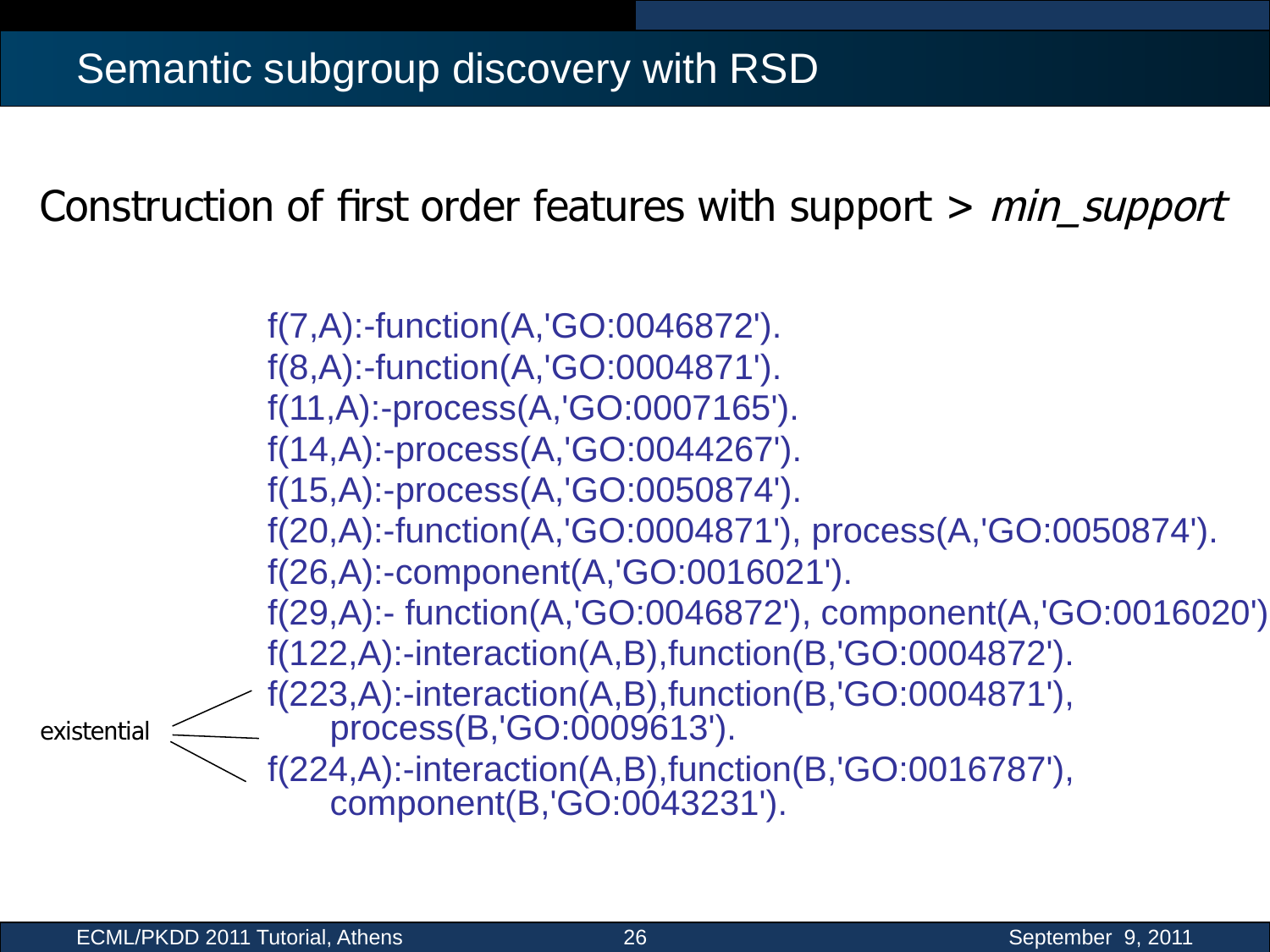

# Semantic subgroup discovery with RSD
Construction of first order features with support > min_support
f(7,A):-function(A,'GO:0046872').
f(8,A):-function(A,'GO:0004871').
f(11,A):-process(A,'GO:0007165').
f(14,A):-process(A,'GO:0044267').
f(15,A):-process(A,'GO:0050874').
f(20,A):-function(A,'GO:0004871'), process(A,'GO:0050874').
f(26,A):-component(A,'GO:0016021').
f(29,A):- function(A,'GO:0046872'), component(A,'GO:0016020').
f(122,A):-interaction(A,B),function(B,'GO:0004872').
f(223,A):-interaction(A,B),function(B,'GO:0004871'), process(B,'GO:0009613').
f(224,A):-interaction(A,B),function(B,'GO:0016787'), component(B,'GO:0043231').

existential

ECML/PKDD 2011 Tutorial, Athens
26
September  9, 2011